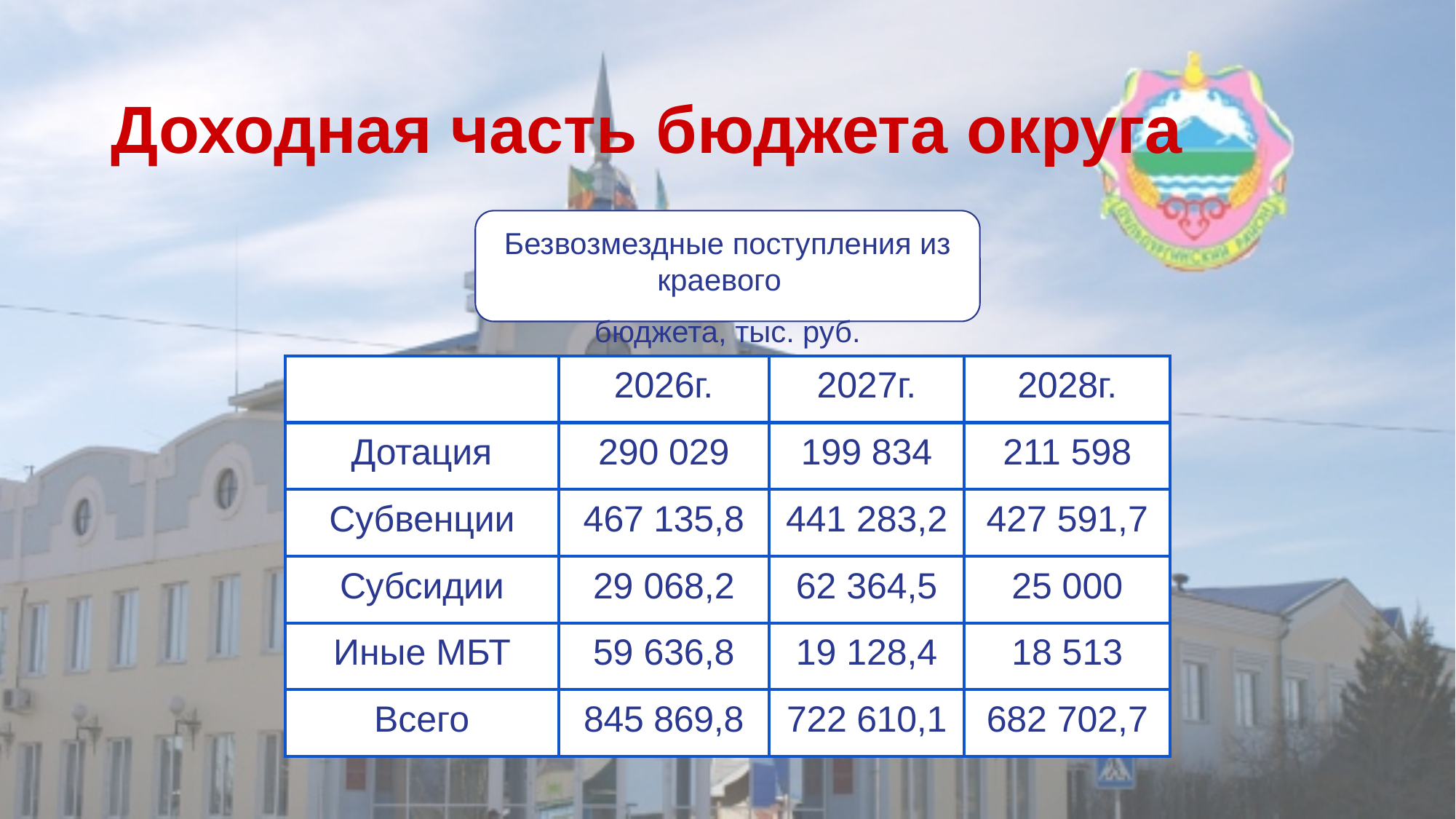

# Доходная часть бюджета округа

Безвозмездные поступления из краевого
бюджета, тыс. руб.
|  | 2026г. | 2027г. | 2028г. |
| --- | --- | --- | --- |
| Дотация | 290 029 | 199 834 | 211 598 |
| Субвенции | 467 135,8 | 441 283,2 | 427 591,7 |
| Субсидии | 29 068,2 | 62 364,5 | 25 000 |
| Иные МБТ | 59 636,8 | 19 128,4 | 18 513 |
| Всего | 845 869,8 | 722 610,1 | 682 702,7 |